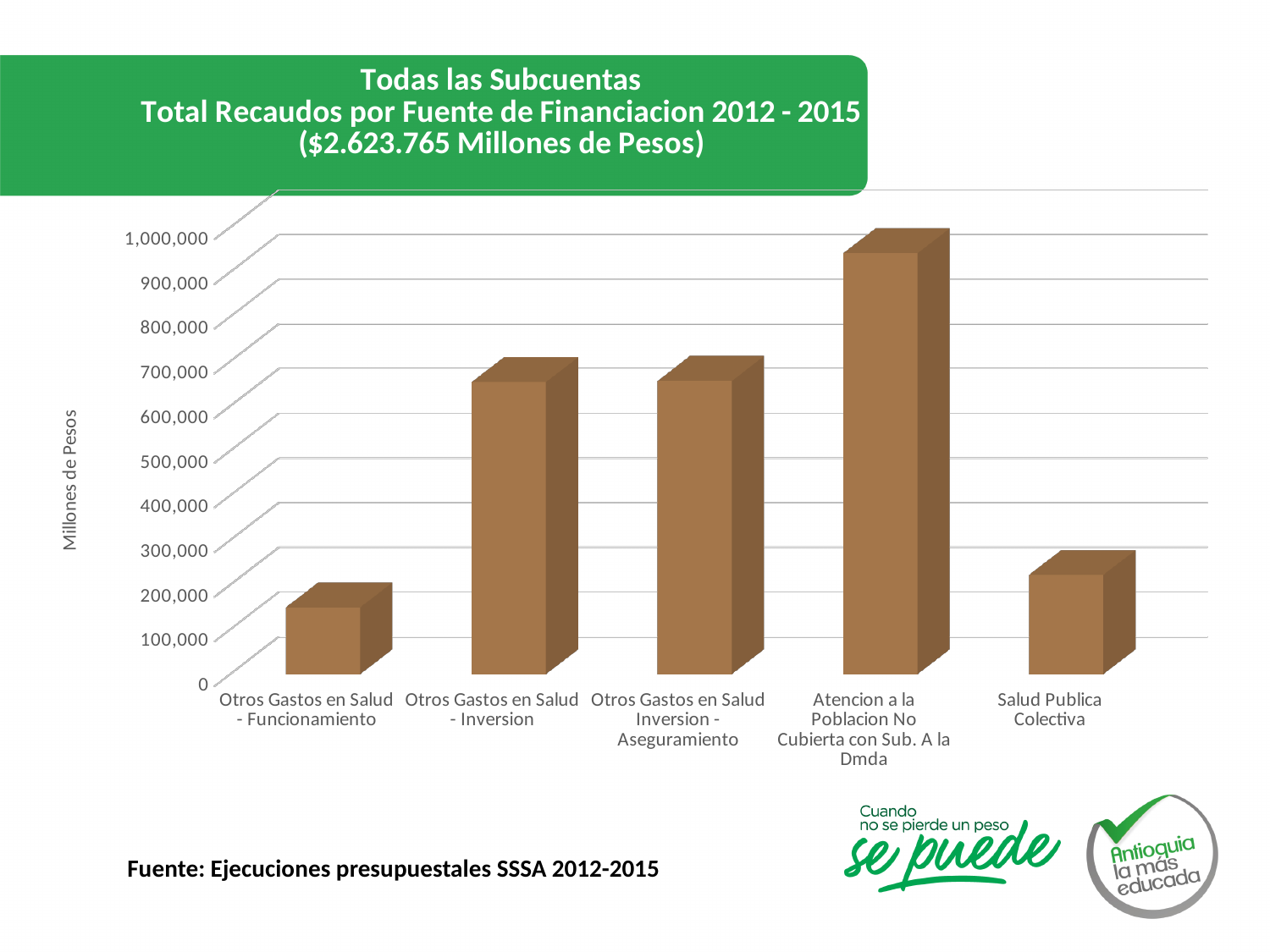

[unsupported chart]

Fuente: Ejecuciones presupuestales SSSA 2012-2015